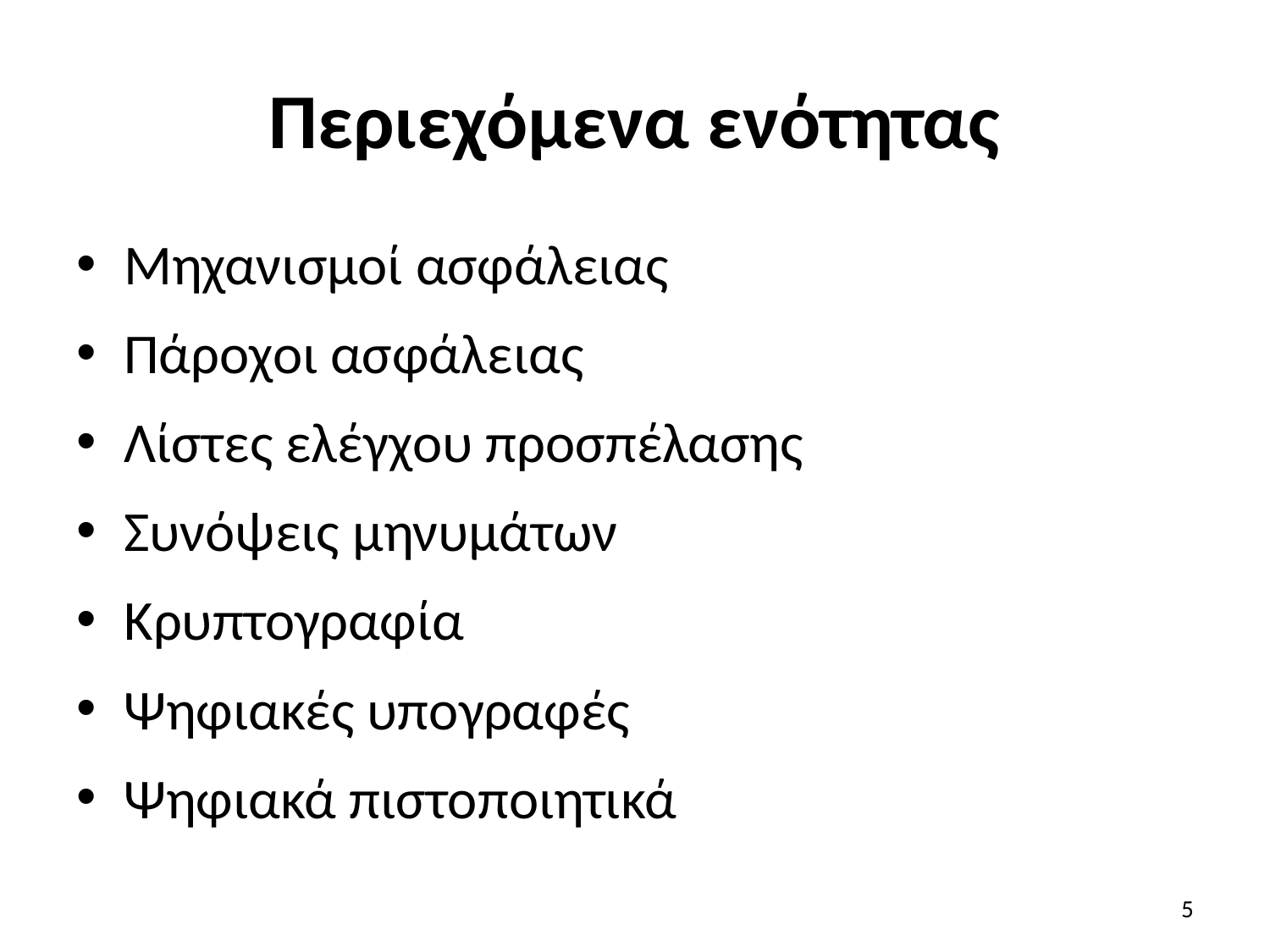

# Περιεχόμενα ενότητας
Μηχανισμοί ασφάλειας
Πάροχοι ασφάλειας
Λίστες ελέγχου προσπέλασης
Συνόψεις μηνυμάτων
Κρυπτογραφία
Ψηφιακές υπογραφές
Ψηφιακά πιστοποιητικά
5